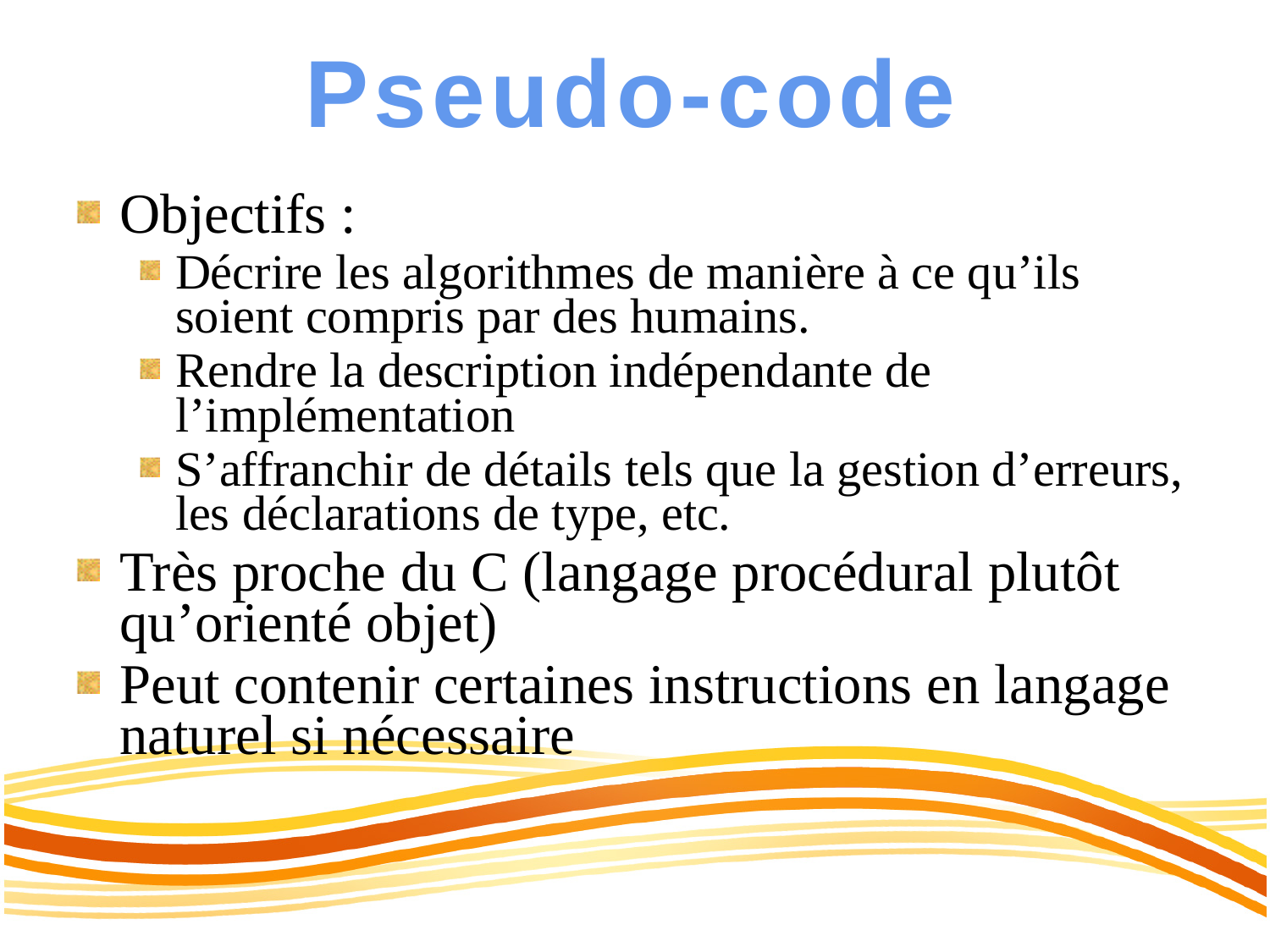

Pseudo-code
Objectifs :
Décrire les algorithmes de manière à ce qu’ils soient compris par des humains.
Rendre la description indépendante de l’implémentation
S’affranchir de détails tels que la gestion d’erreurs, les déclarations de type, etc.
Très proche du C (langage procédural plutôt qu’orienté objet)
Peut contenir certaines instructions en langage naturel si nécessaire